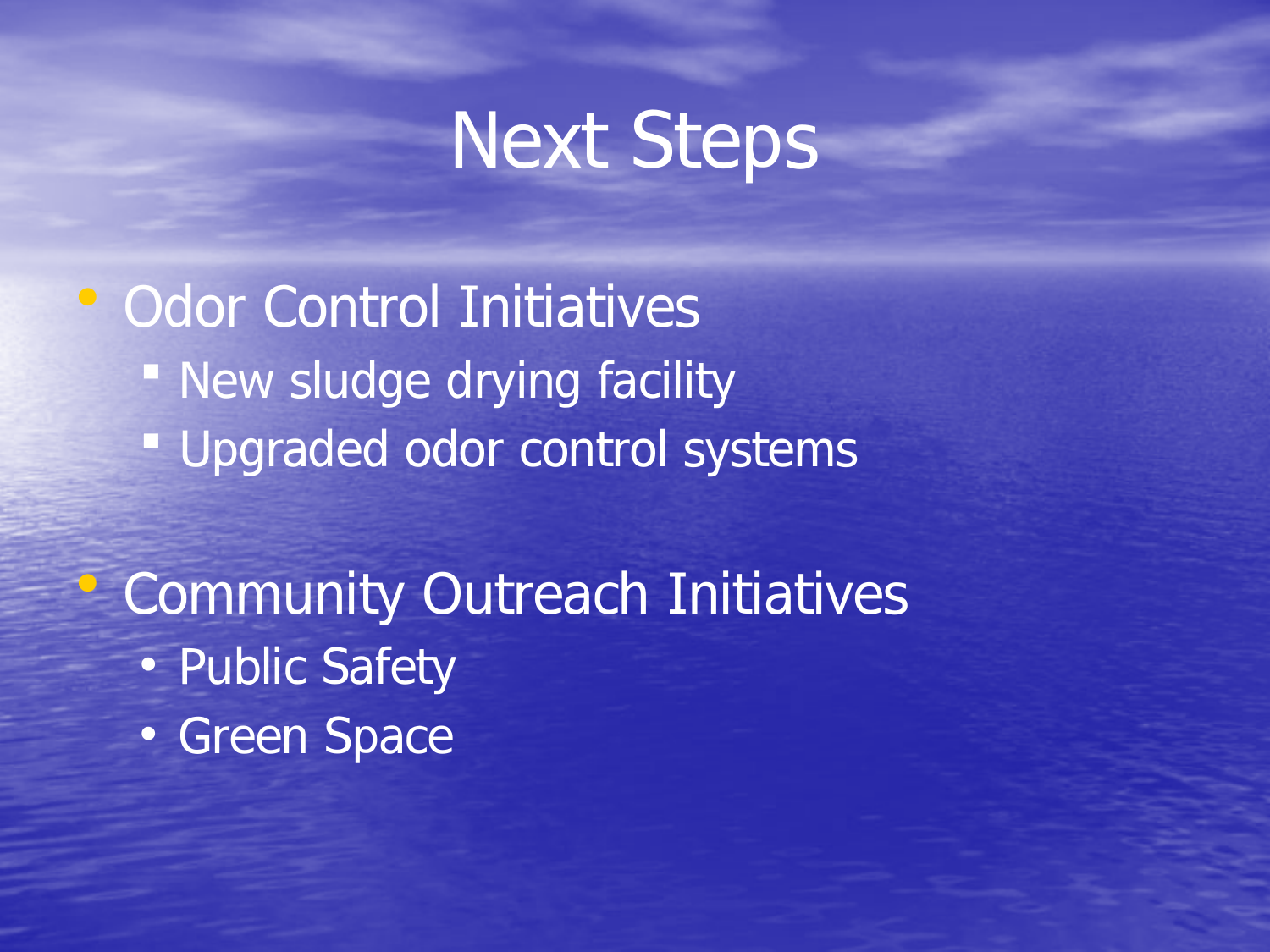

# Next Steps
Odor Control Initiatives
New sludge drying facility
Upgraded odor control systems

Community Outreach Initiatives
Public Safety
Green Space